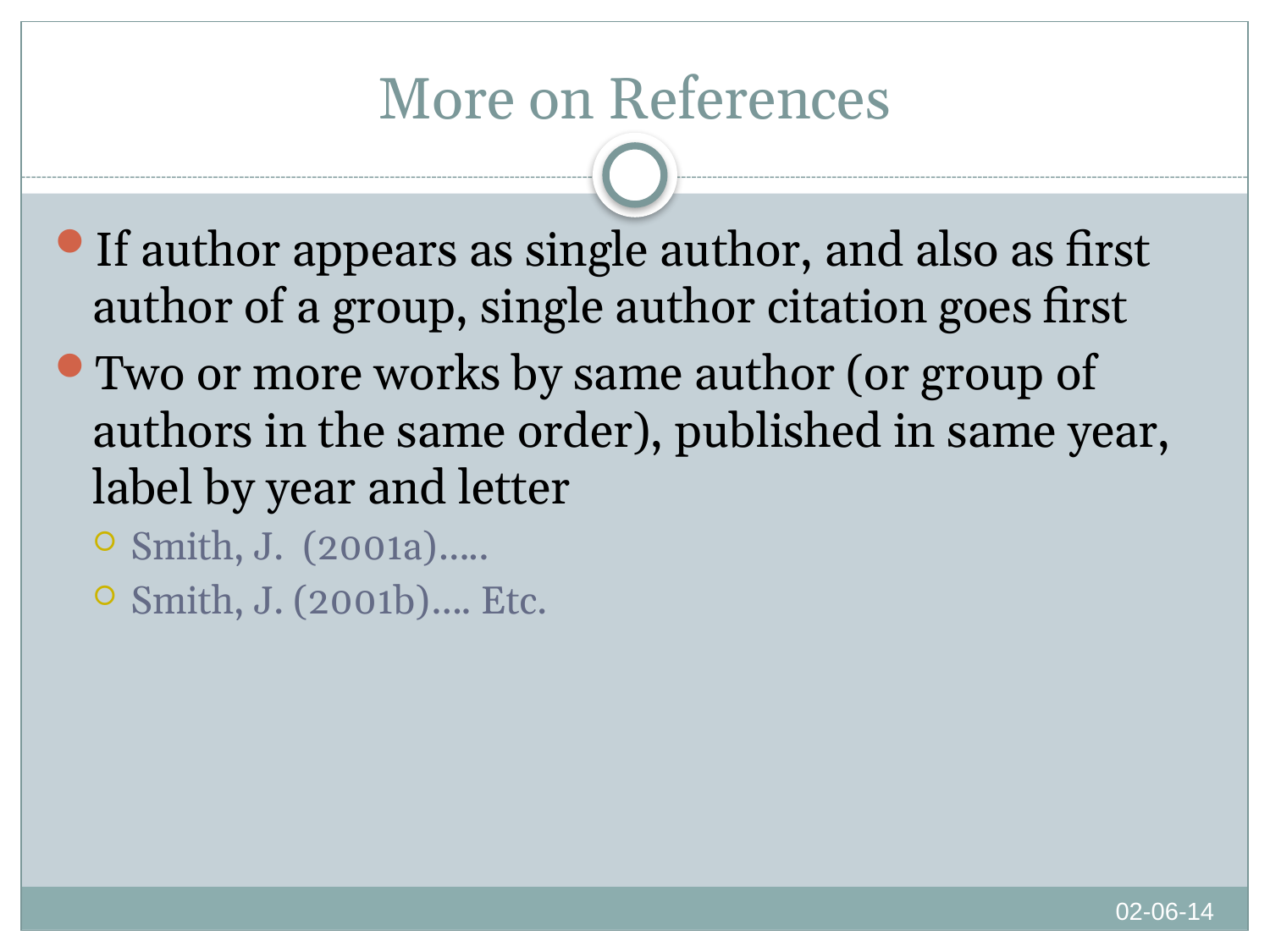

# More on References
If author appears as single author, and also as first author of a group, single author citation goes first
Two or more works by same author (or group of authors in the same order), published in same year, label by year and letter
Smith, J.  (2001a)…..
Smith, J. (2001b)…. Etc.
02-06-14